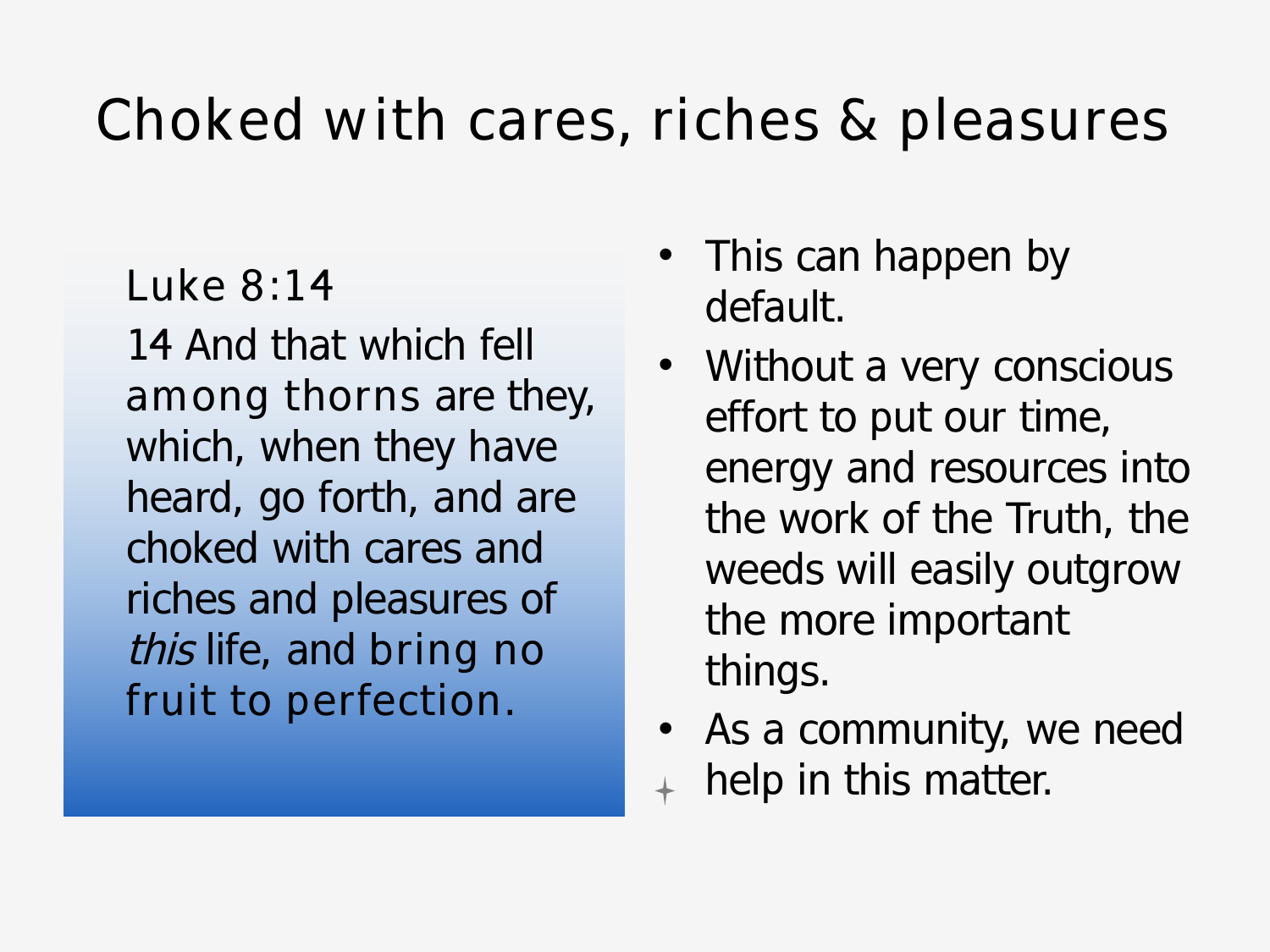

# Choked with cares, riches & pleasures
This can happen by default.
Without a very conscious effort to put our time, energy and resources into the work of the Truth, the weeds will easily outgrow the more important things.
As a community, we need help in this matter.
	Luke 8:14
	14 And that which fell among thorns are they, which, when they have heard, go forth, and are choked with cares and riches and pleasures of this life, and bring no fruit to perfection.